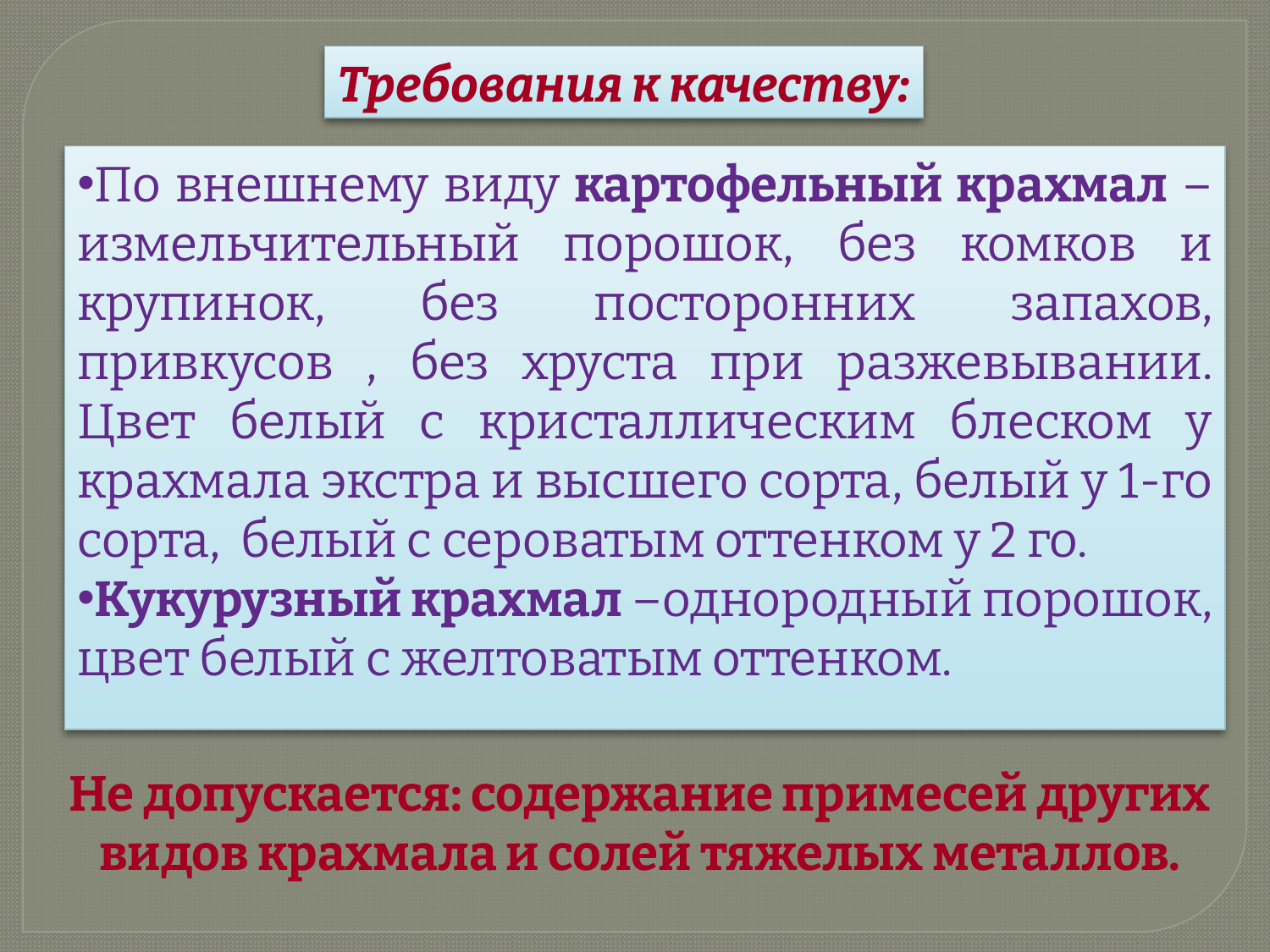

Требования к качеству:
По внешнему виду картофельный крахмал – измельчительный порошок, без комков и крупинок, без посторонних запахов, привкусов , без хруста при разжевывании. Цвет белый с кристаллическим блеском у крахмала экстра и высшего сорта, белый у 1-го сорта,  белый с сероватым оттенком у 2 го.
Кукурузный крахмал –однородный порошок, цвет белый с желтоватым оттенком.

Не допускается: содержание примесей других видов крахмала и солей тяжелых металлов.